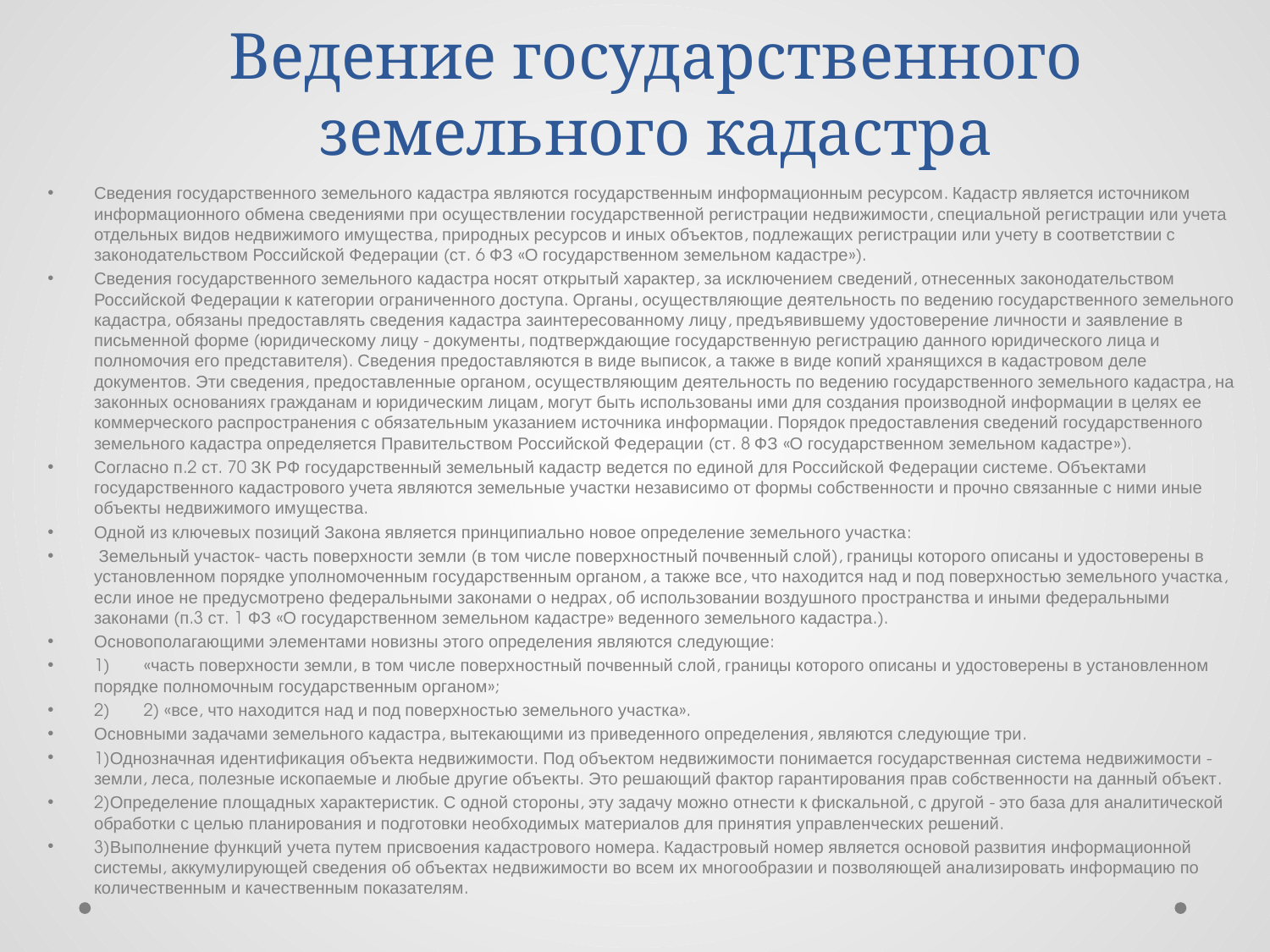

# Ведение государственного земельного кадастра
Сведения государственного земельного кадастра являются государственным информационным ресурсом. Кадастр является источником информационного обмена сведениями при осуществлении государственной регистрации недвижимости, специальной регистрации или учета отдельных видов недвижимого имущества, природных ресурсов и иных объектов, подлежащих регистрации или учету в соответствии с законодательством Российской Федерации (ст. 6 ФЗ «О государственном земельном кадастре»).
Сведения государственного земельного кадастра носят открытый характер, за исключением сведений, отнесенных законодательством Российской Федерации к категории ограниченного доступа. Органы, осуществляющие деятельность по ведению государственного земельного кадастра, обязаны предоставлять сведения кадастра заинтересованному лицу, предъявившему удостоверение личности и заявление в письменной форме (юридическому лицу - документы, подтверждающие государственную регистрацию данного юридического лица и полномочия его представителя). Сведения предоставляются в виде выписок, а также в виде копий хранящихся в кадастровом деле документов. Эти сведения, предоставленные органом, осуществляющим деятельность по ведению государственного земельного кадастра, на законных основаниях гражданам и юридическим лицам, могут быть использованы ими для создания производной информации в целях ее коммерческого распространения с обязательным указанием источника информации. Порядок предоставления сведений государственного земельного кадастра определяется Правительством Российской Федерации (ст. 8 ФЗ «О государственном земельном кадастре»).
Согласно п.2 ст. 70 ЗК РФ государственный земельный кадастр ведется по единой для Российской Федерации системе. Объектами государственного кадастрового учета являются земельные участки независимо от формы собственности и прочно связанные с ними иные объекты недвижимого имущества.
Одной из ключевых позиций Закона является принципиально новое определение земельного участка:
 Земельный участок- часть поверхности земли (в том числе поверхностный почвенный слой), границы которого описаны и удостоверены в установленном порядке уполномоченным государственным органом, а также все, что находится над и под поверхностью земельного участка, если иное не предусмотрено федеральными законами о недрах, об использовании воздушного пространства и иными федеральными законами (п.3 ст. 1 ФЗ «О государственном земельном кадастре» веденного земельного кадастра.).
Основополагающими элементами новизны этого определения являются следующие:
1)	«часть поверхности земли, в том числе поверхностный почвенный слой, границы которого описаны и удостоверены в установленном порядке полномочным государственным органом»;
2)	2) «все, что находится над и под поверхностью земельного участка».
Основными задачами земельного кадастра, вытекающими из приведенного определения, являются следующие три.
1)Однозначная идентификация объекта недвижимости. Под объектом недвижимости понимается государственная система недвижимости - земли, леса, полезные ископаемые и любые другие объекты. Это решающий фактор гарантирования прав собственности на данный объект.
2)Определение площадных характеристик. С одной стороны, эту задачу можно отнести к фискальной, с другой - это база для аналитической обработки с целью планирования и подготовки необходимых материалов для принятия управленческих решений.
3)Выполнение функций учета путем присвоения кадастрового номера. Кадастровый номер является основой развития информационной системы, аккумулирующей сведения об объектах недвижимости во всем их многообразии и позволяющей анализировать информацию по количественным и качественным показателям.